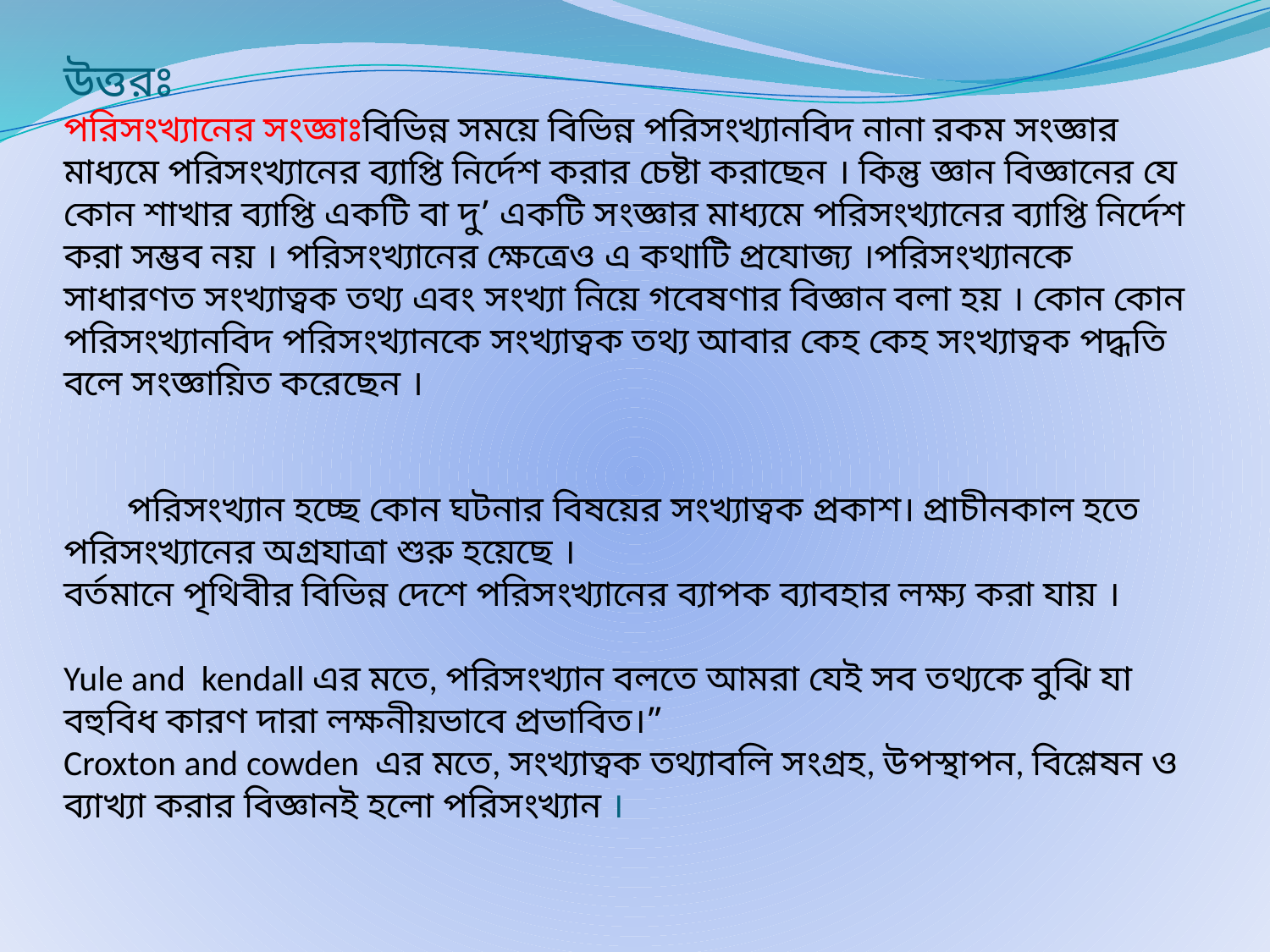

# উত্তরঃ পরিসংখ্যানের সংজ্ঞাঃবিভিন্ন সময়ে বিভিন্ন পরিসংখ্যানবিদ নানা রকম সংজ্ঞার মাধ্যমে পরিসংখ্যানের ব্যাপ্তি নির্দেশ করার চেষ্টা করাছেন । কিন্তু জ্ঞান বিজ্ঞানের যে কোন শাখার ব্যাপ্তি একটি বা দু’ একটি সংজ্ঞার মাধ্যমে পরিসংখ্যানের ব্যাপ্তি নির্দেশ করা সম্ভব নয় । পরিসংখ্যানের ক্ষেত্রেও এ কথাটি প্রযোজ্য ।পরিসংখ্যানকে সাধারণত সংখ্যাত্বক তথ্য এবং সংখ্যা নিয়ে গবেষণার বিজ্ঞান বলা হয় । কোন কোন পরিসংখ্যানবিদ পরিসংখ্যানকে সংখ্যাত্বক তথ্য আবার কেহ কেহ সংখ্যাত্বক পদ্ধতি বলে সংজ্ঞায়িত করেছেন । পরিসংখ্যান হচ্ছে কোন ঘটনার বিষয়ের সংখ্যাত্বক প্রকাশ। প্রাচীনকাল হতে পরিসংখ্যানের অগ্রযাত্রা শুরু হয়েছে । বর্তমানে পৃথিবীর বিভিন্ন দেশে পরিসংখ্যানের ব্যাপক ব্যাবহার লক্ষ্য করা যায় । Yule and  kendall এর মতে, পরিসংখ্যান বলতে আমরা যেই সব তথ্যকে বুঝি যা বহুবিধ কারণ দারা লক্ষনীয়ভাবে প্রভাবিত।” Croxton and cowden  এর মতে, সংখ্যাত্বক তথ্যাবলি সংগ্রহ, উপস্থাপন, বিশ্লেষন ও ব্যাখ্যা করার বিজ্ঞানই হলো পরিসংখ্যান ।